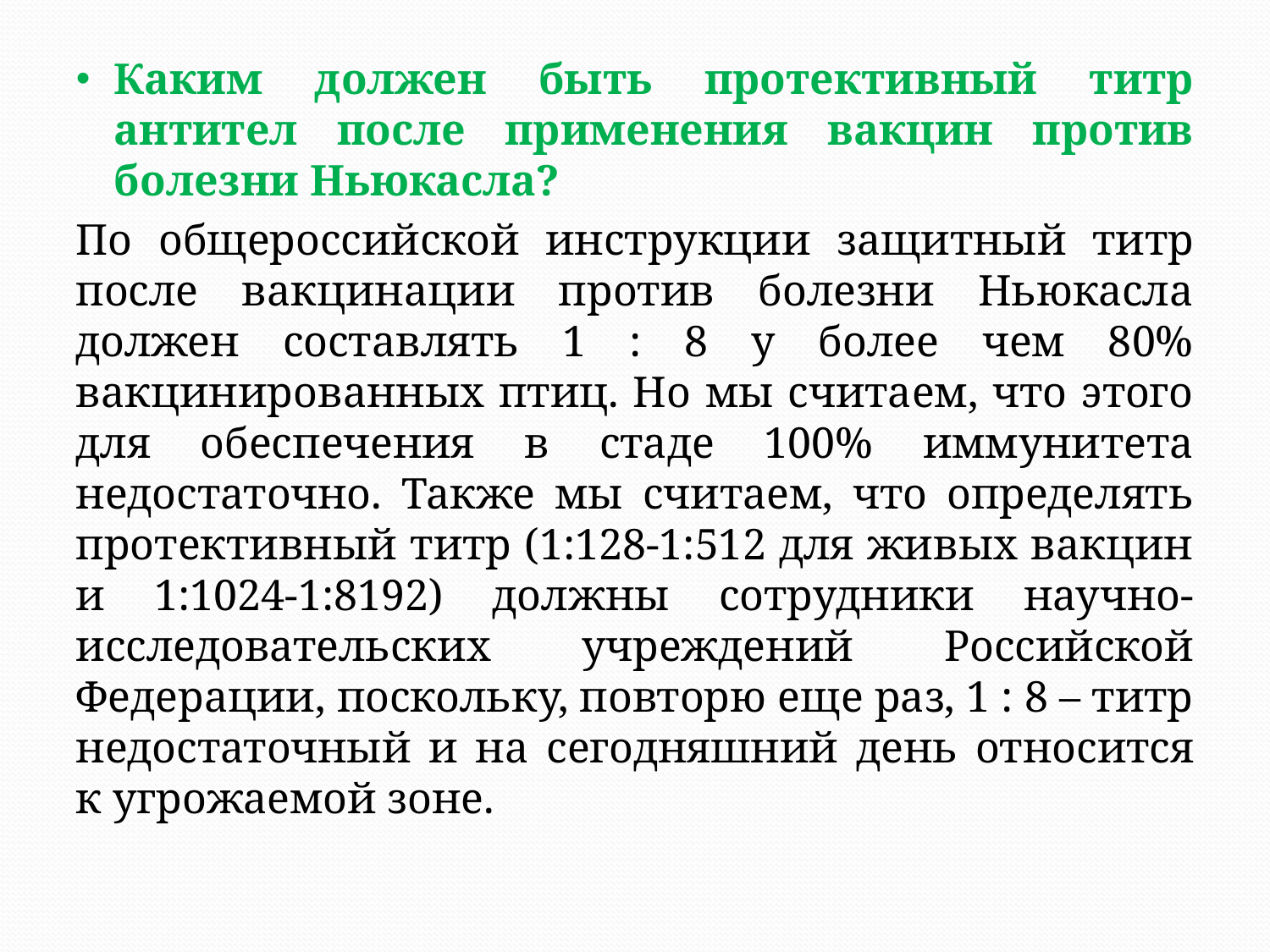

Каким должен быть протективный титр антител после применения вакцин против болезни Ньюкасла?
По общероссийской инструкции защитный титр после вакцинации против болезни Ньюкасла должен составлять 1 : 8 у более чем 80% вакцинированных птиц. Но мы считаем, что этого для обеспечения в стаде 100% иммунитета недостаточно. Также мы считаем, что определять протективный титр (1:128-1:512 для живых вакцин и 1:1024-1:8192) должны сотрудники научно-исследовательских учреждений Российской Федерации, поскольку, повторю еще раз, 1 : 8 – титр недостаточный и на сегодняшний день относится к угрожаемой зоне.